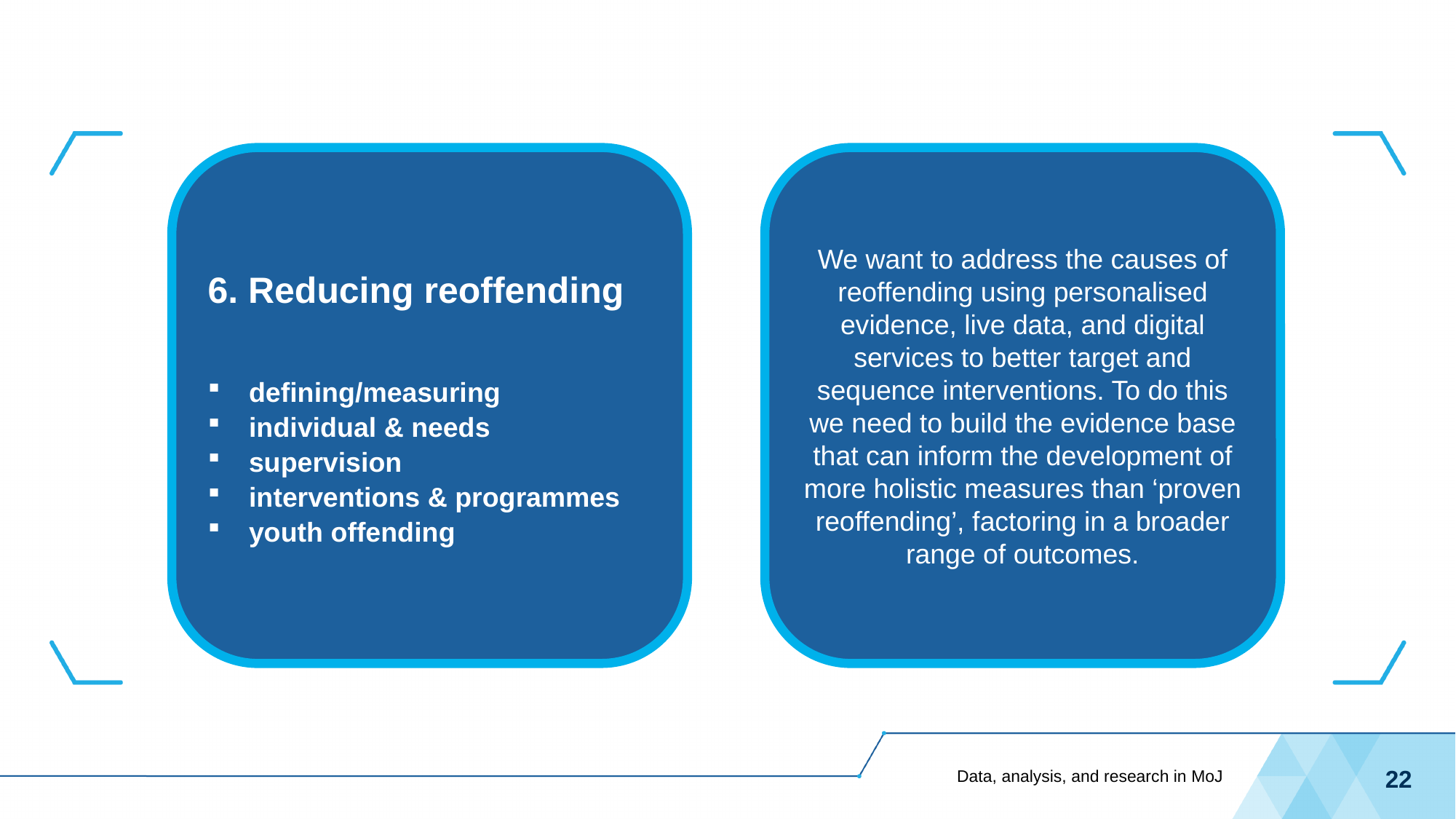

6. Reducing reoffending

defining/measuring
individual & needs
supervision
interventions & programmes
youth offending
We want to address the causes of reoffending using personalised evidence, live data, and digital services to better target and sequence interventions. To do this we need to build the evidence base that can inform the development of more holistic measures than ‘proven reoffending’, factoring in a broader range of outcomes.
Data, analysis, and research in MoJ
22